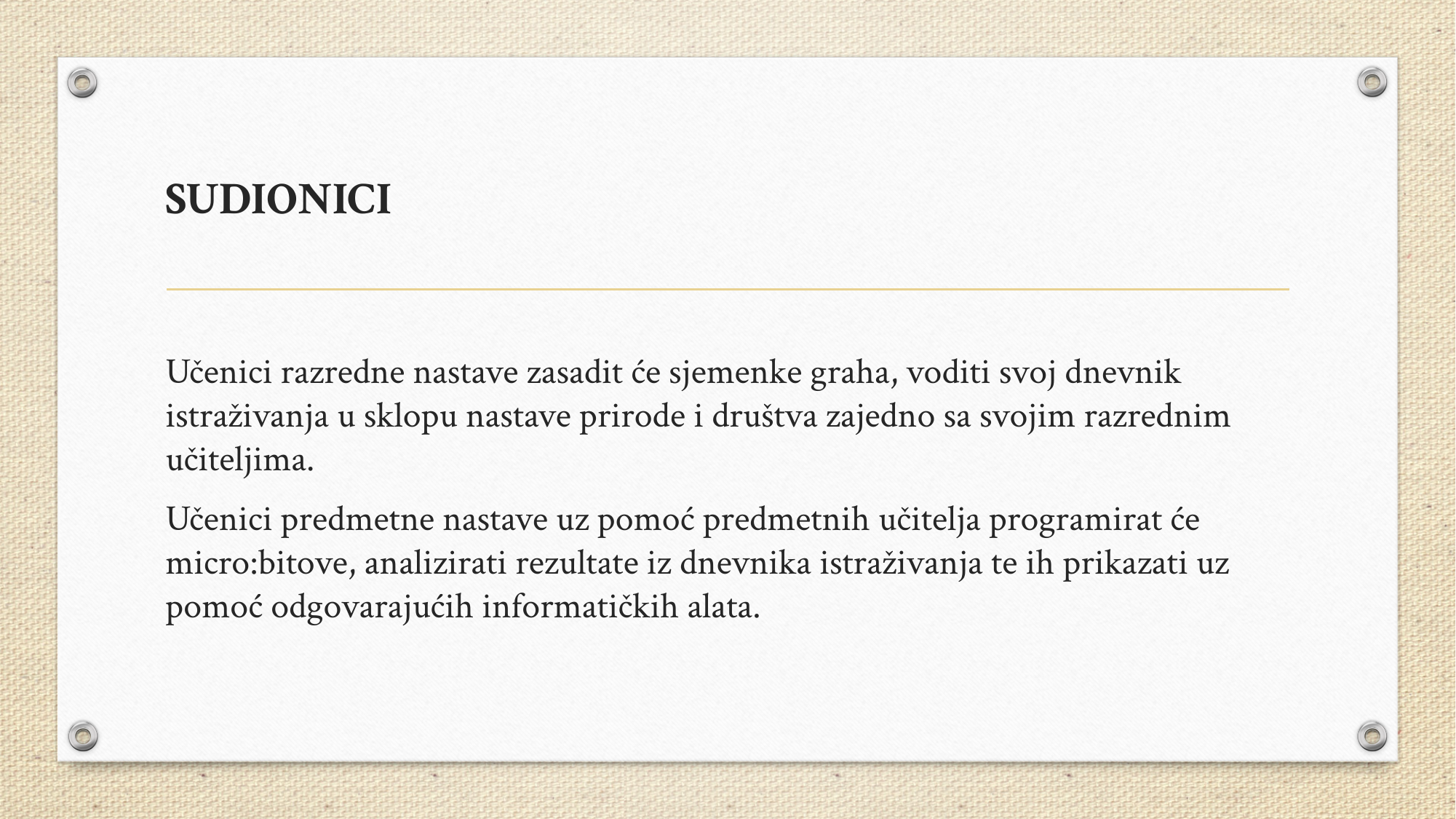

# SUDIONICI
Učenici razredne nastave zasadit će sjemenke graha, voditi svoj dnevnik istraživanja u sklopu nastave prirode i društva zajedno sa svojim razrednim učiteljima.
Učenici predmetne nastave uz pomoć predmetnih učitelja programirat će micro:bitove, analizirati rezultate iz dnevnika istraživanja te ih prikazati uz pomoć odgovarajućih informatičkih alata.